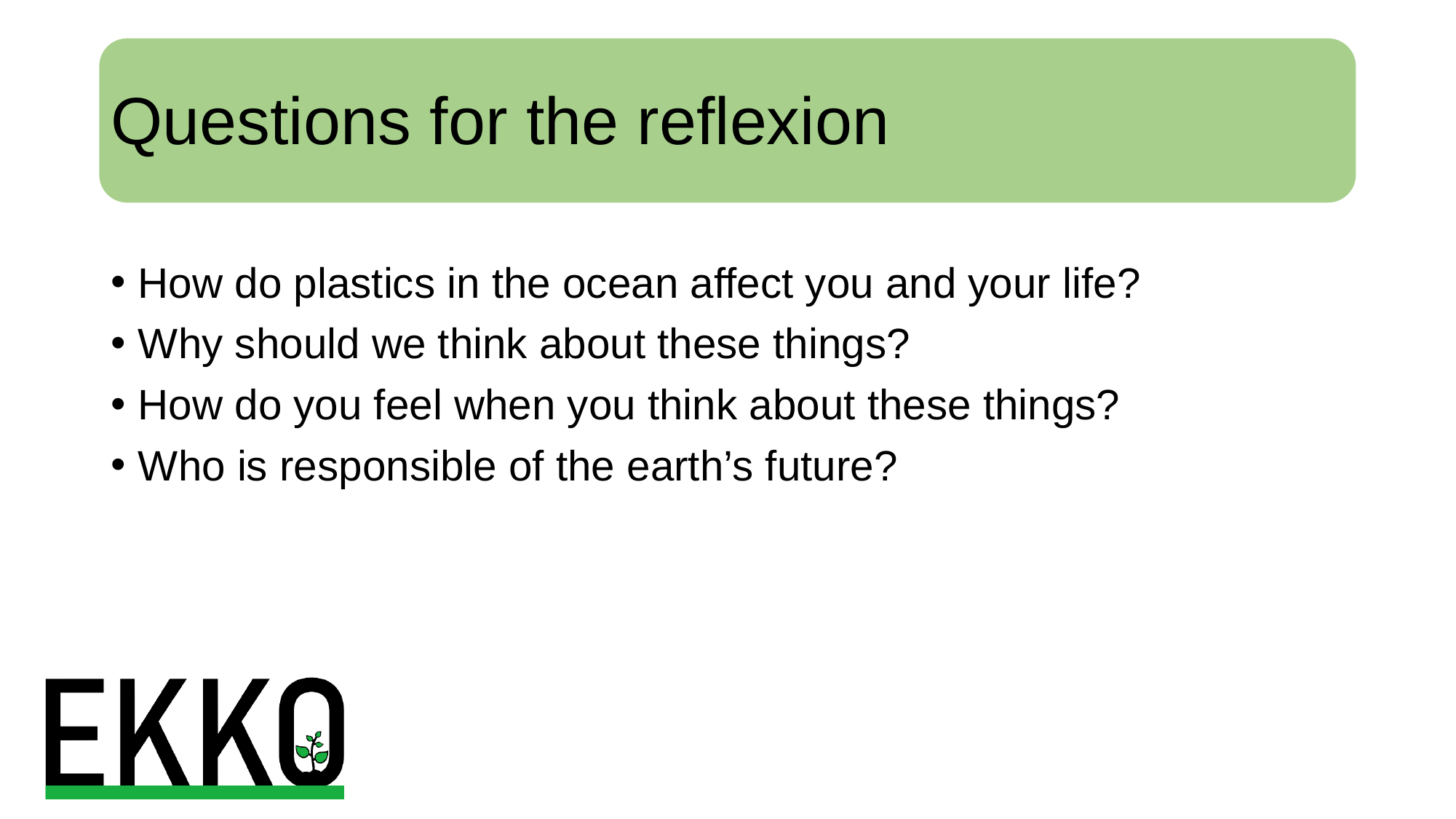

# Questions for the reflexion
How do plastics in the ocean affect you and your life?
Why should we think about these things?
How do you feel when you think about these things?
Who is responsible of the earth’s future?